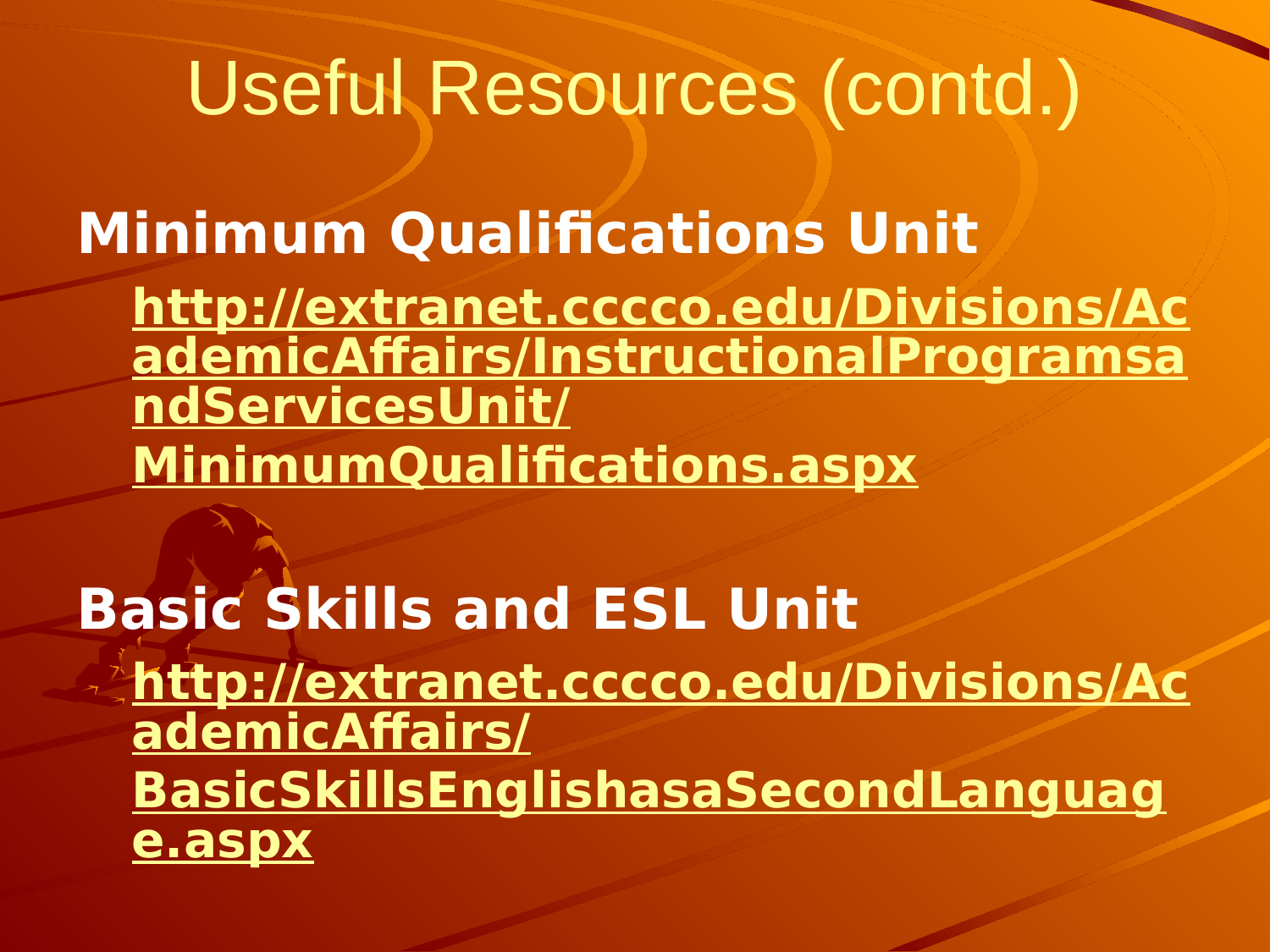

# Useful Resources (contd.)
Minimum Qualifications Unit
http://extranet.cccco.edu/Divisions/AcademicAffairs/InstructionalProgramsandServicesUnit/MinimumQualifications.aspx

Basic Skills and ESL Unit
http://extranet.cccco.edu/Divisions/AcademicAffairs/BasicSkillsEnglishasaSecondLanguage.aspx